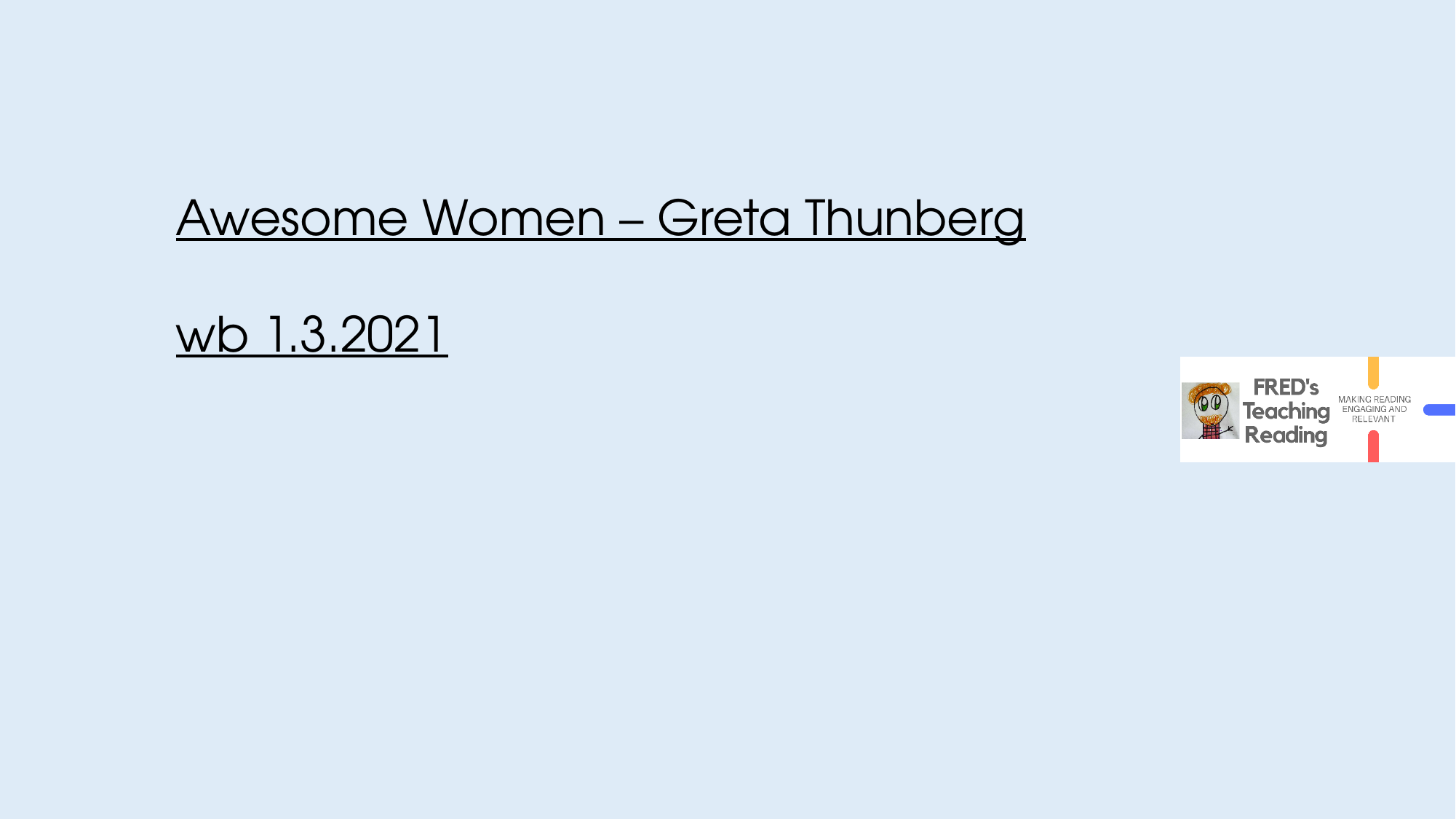

Awesome Women – Greta Thunberg

wb 1.3.2021